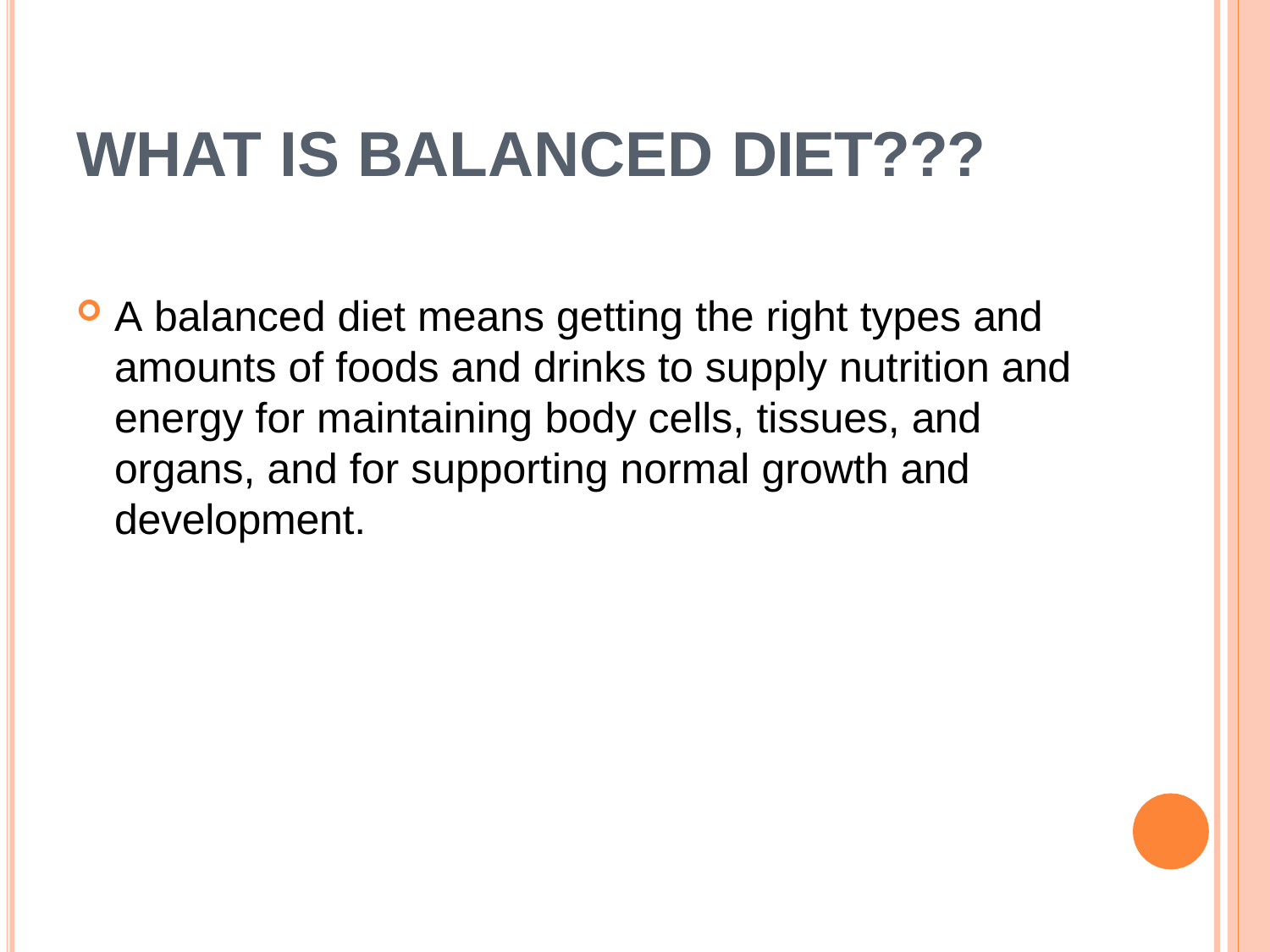

# What is balanced diet???
A balanced diet means getting the right types and amounts of foods and drinks to supply nutrition and energy for maintaining body cells, tissues, and organs, and for supporting normal growth and development.